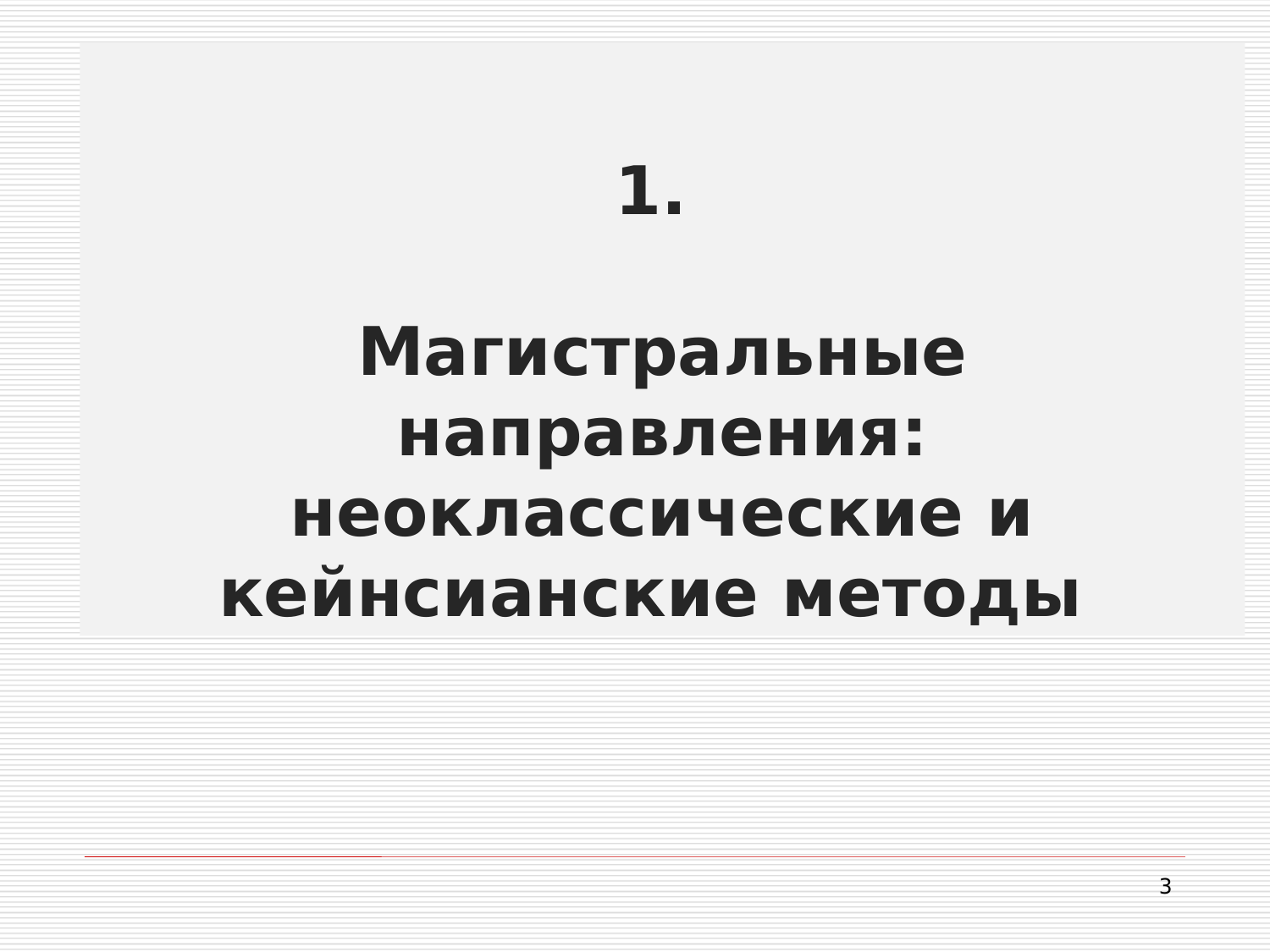

# 1. Магистральные направления: неоклассические и кейнсианские методы
3